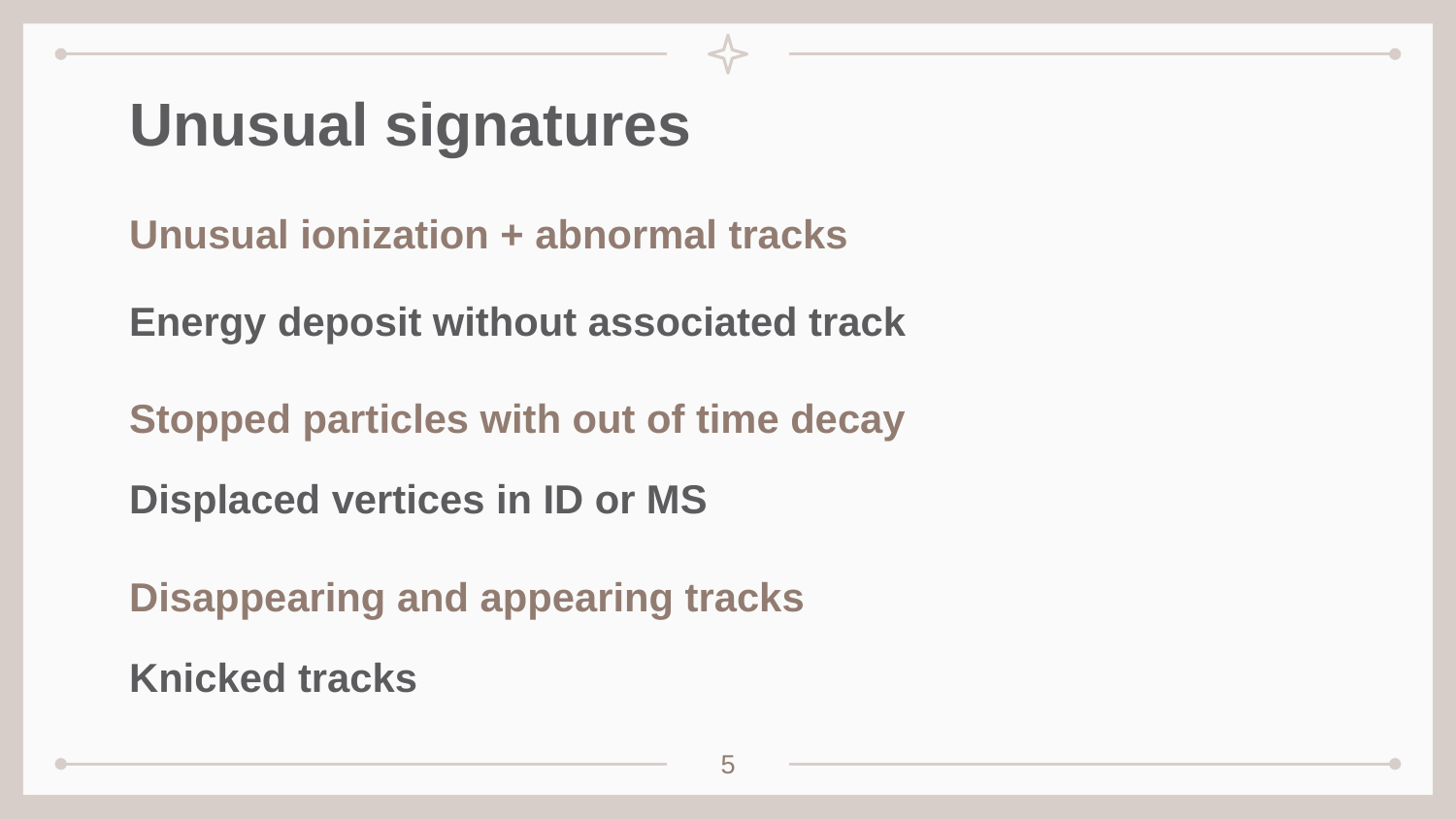

# Unusual signatures
Unusual ionization + abnormal tracks
Energy deposit without associated track
Stopped particles with out of time decay
Displaced vertices in ID or MS
Disappearing and appearing tracks
Knicked tracks
5